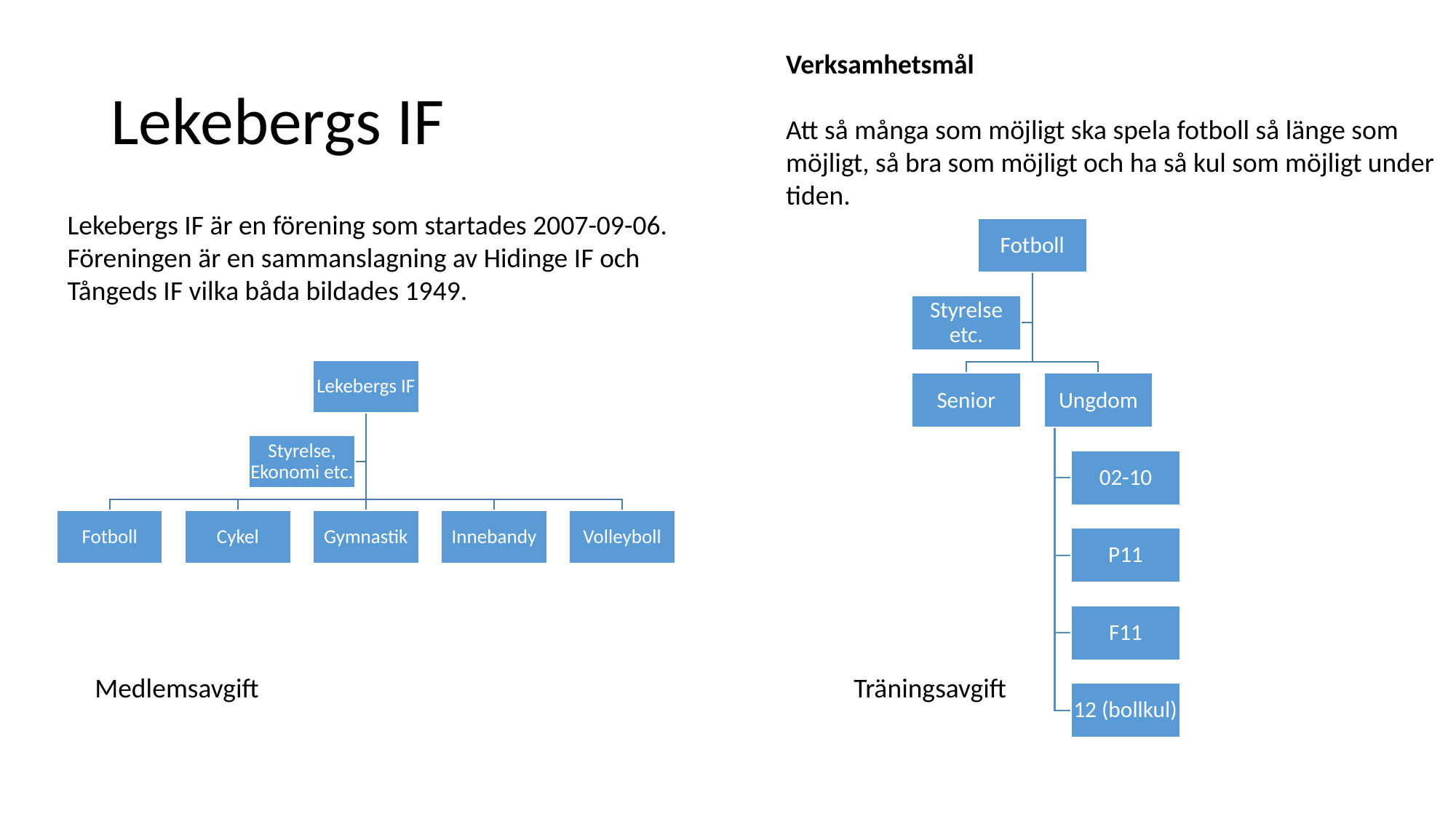

Verksamhetsmål

Att så många som möjligt ska spela fotboll så länge som möjligt, så bra som möjligt och ha så kul som möjligt under tiden.
# Lekebergs IF
Lekebergs IF
Fotboll
Cykel
Gymnastik
Innebandy
Volleyboll
Styrelse, Ekonomi etc.
Lekebergs IF är en förening som startades 2007-09-06.
Föreningen är en sammanslagning av Hidinge IF och Tångeds IF vilka båda bildades 1949.
Fotboll
Senior
Ungdom
02-10
P11
F11
12 (bollkul)
Styrelse etc.
Medlemsavgift
Träningsavgift